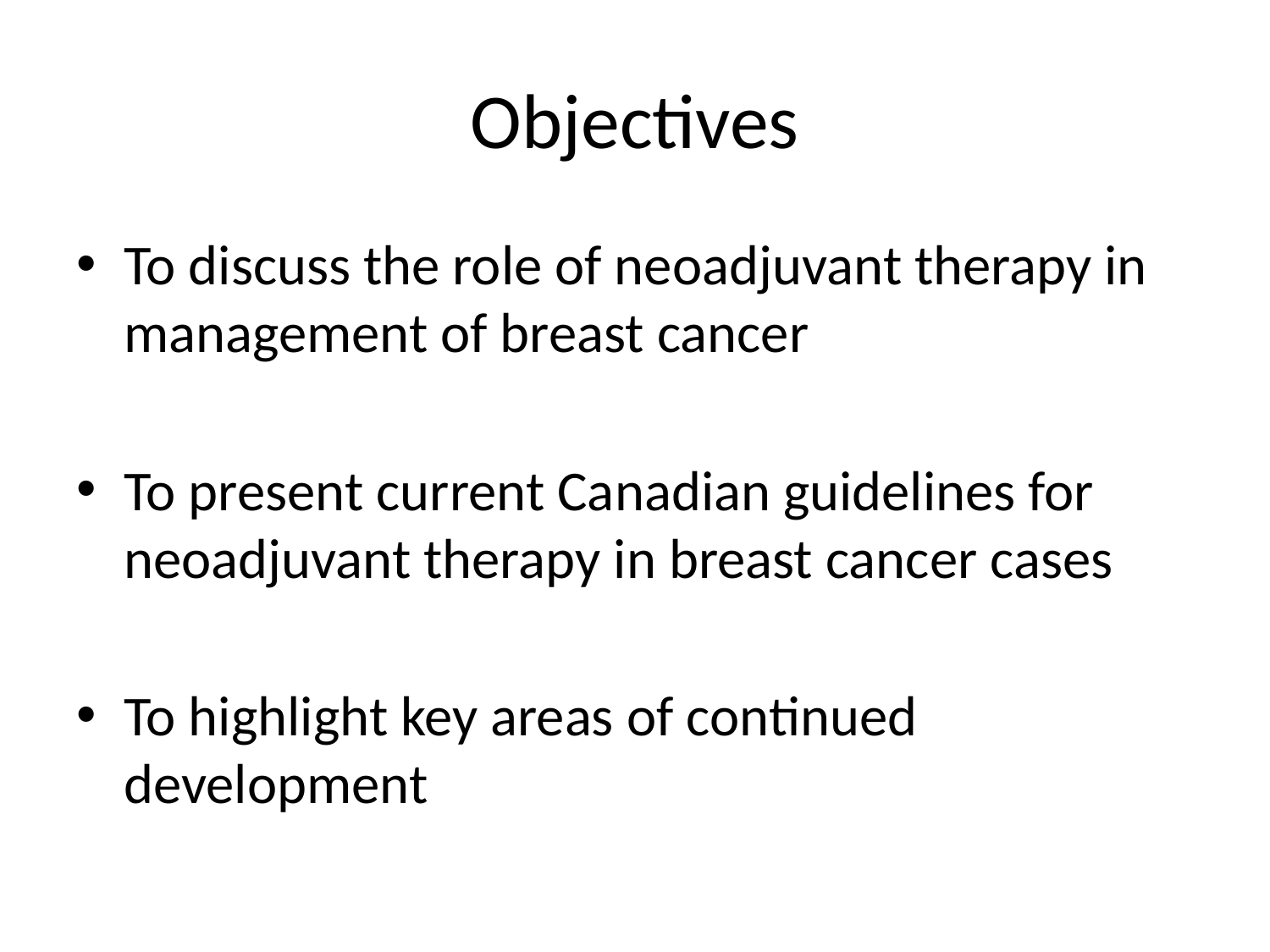

# Objectives
To discuss the role of neoadjuvant therapy in management of breast cancer

To present current Canadian guidelines for neoadjuvant therapy in breast cancer cases

To highlight key areas of continued development